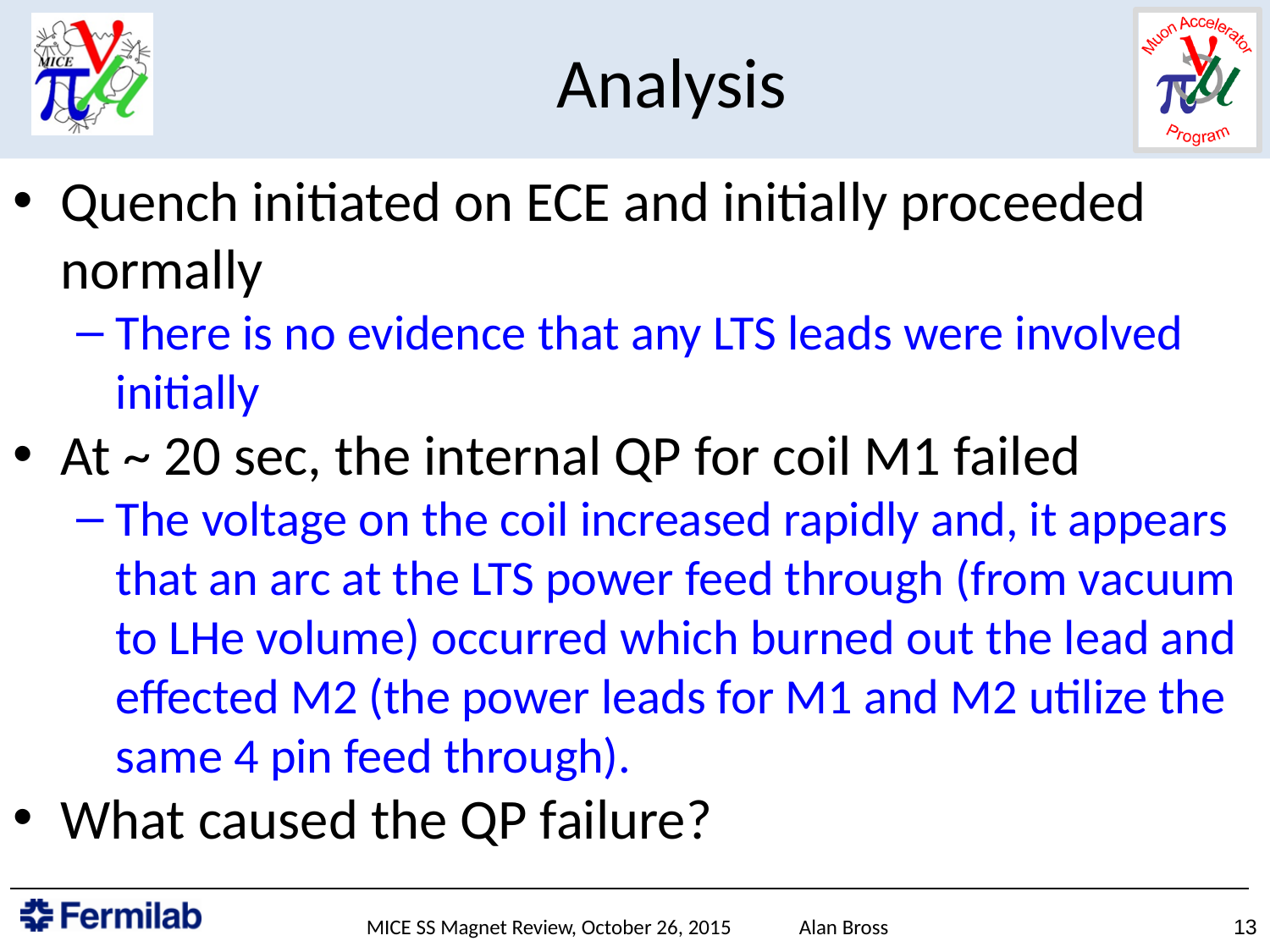

# Analysis
Quench initiated on ECE and initially proceeded normally
There is no evidence that any LTS leads were involved initially
At ~ 20 sec, the internal QP for coil M1 failed
The voltage on the coil increased rapidly and, it appears that an arc at the LTS power feed through (from vacuum to LHe volume) occurred which burned out the lead and effected M2 (the power leads for M1 and M2 utilize the same 4 pin feed through).
What caused the QP failure?
MICE SS Magnet Review, October 26, 2015              Alan Bross
13